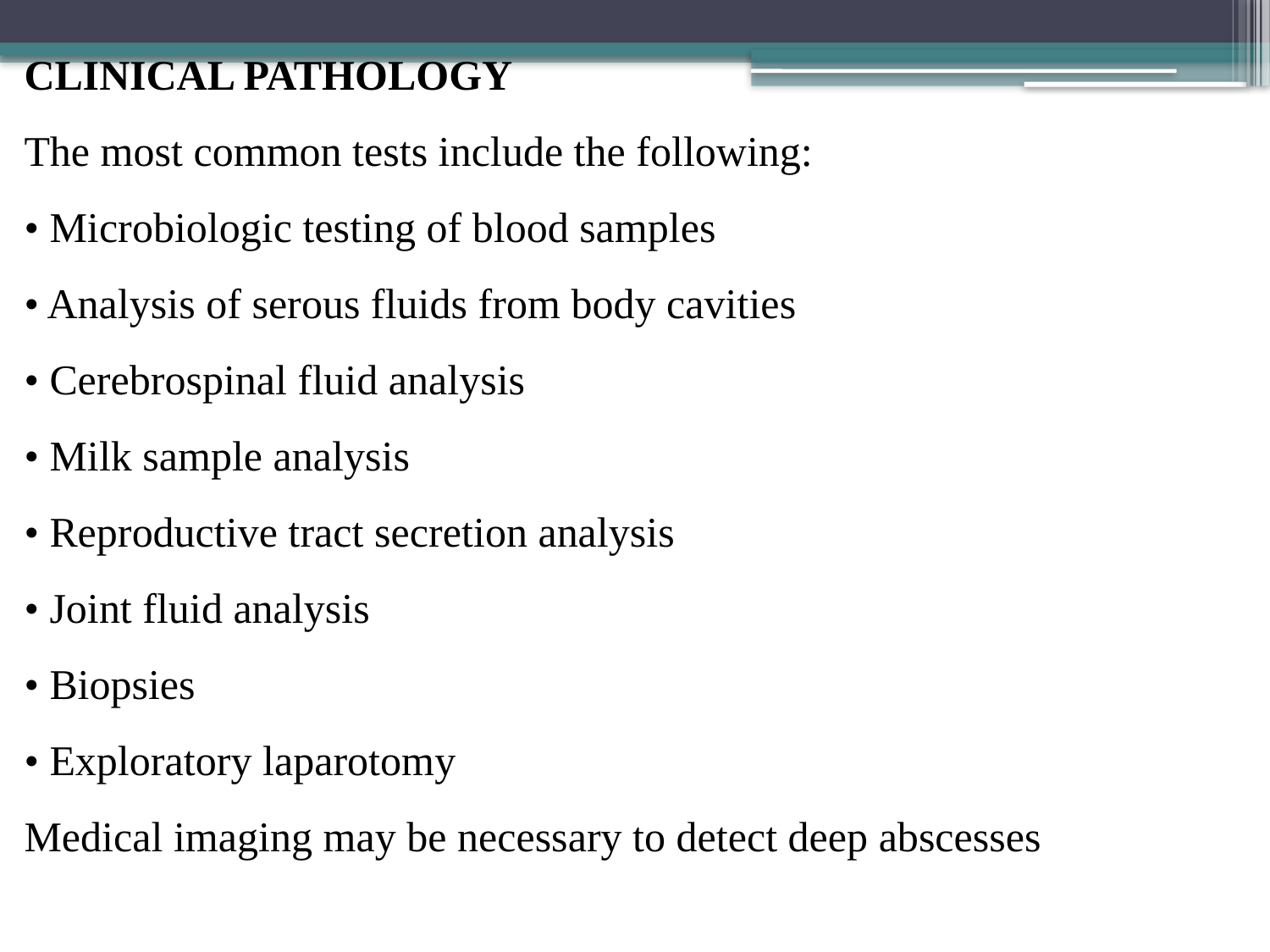

CLINICAL PATHOLOGY
The most common tests include the following:
• Microbiologic testing of blood samples
• Analysis of serous fluids from body cavities
• Cerebrospinal fluid analysis
• Milk sample analysis
• Reproductive tract secretion analysis
• Joint fluid analysis
• Biopsies
• Exploratory laparotomy
Medical imaging may be necessary to detect deep abscesses